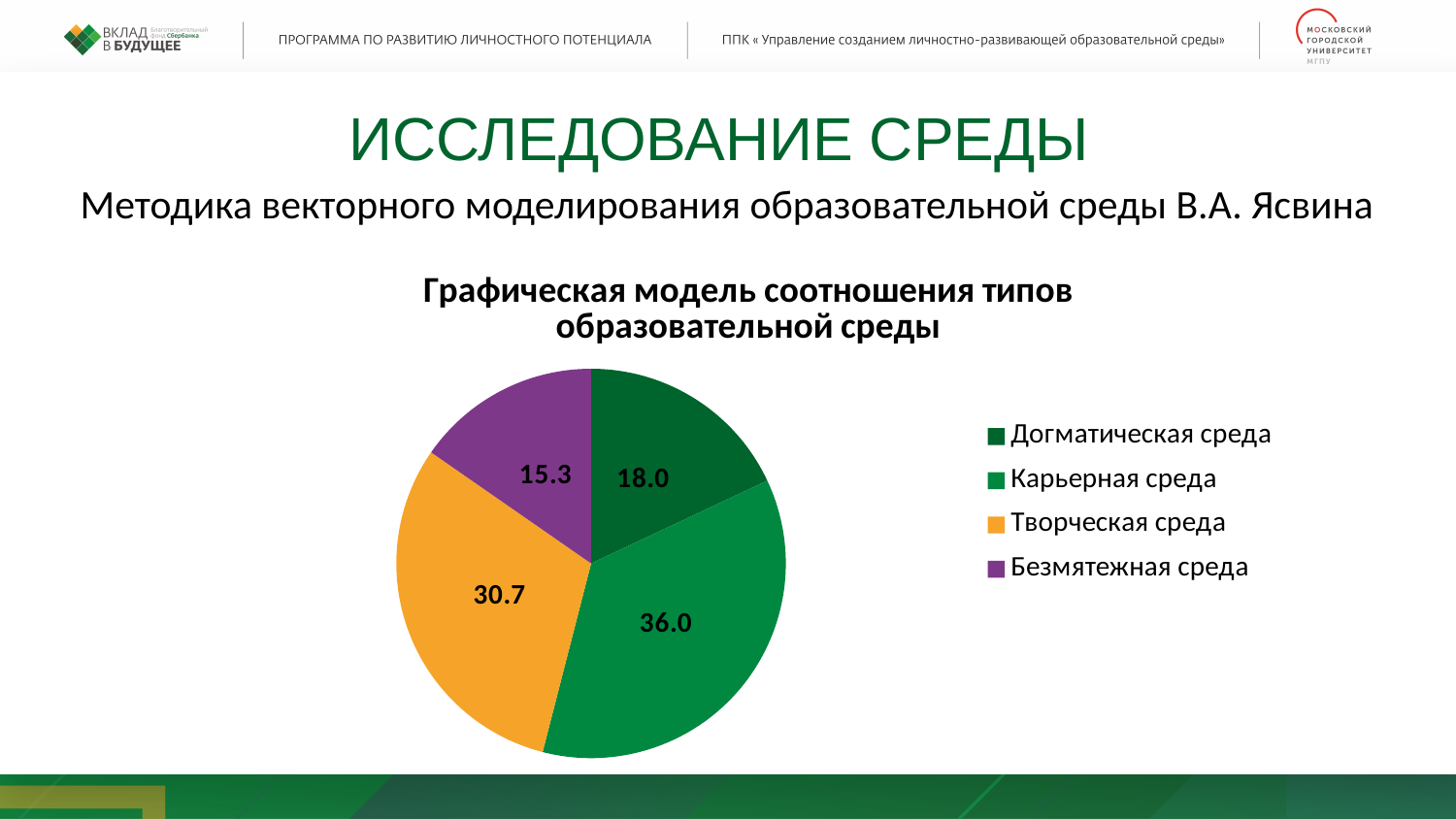

ИССЛЕДОВАНИЕ СРЕДЫ
Методика векторного моделирования образовательной среды В.А. Ясвина

### Chart:

| Category | Графическая модель соотношения типов образовательной среды |
|---|---|
| Догматическая среда | 18.000000000000004 |
| Карьерная среда | 36.00000000000001 |
| Творческая среда | 30.66666666666667 |
| Безмятежная среда | 15.333333333333336 |